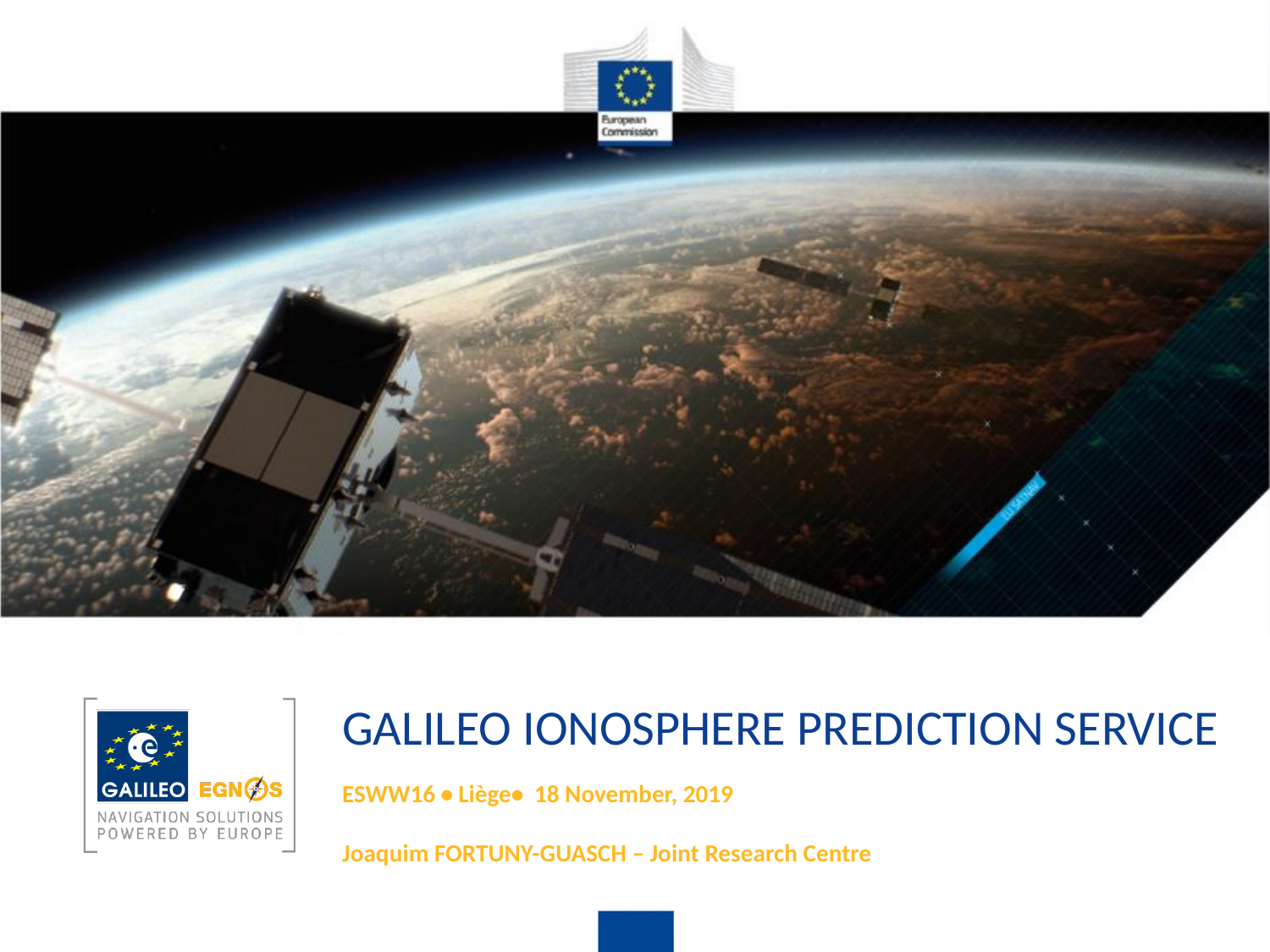

GALILEO IONOSPHERE PREDICTION SERVICE
ESWW16 • Liège•  18 November, 2019

Joaquim FORTUNY-GUASCH – Joint Research Centre